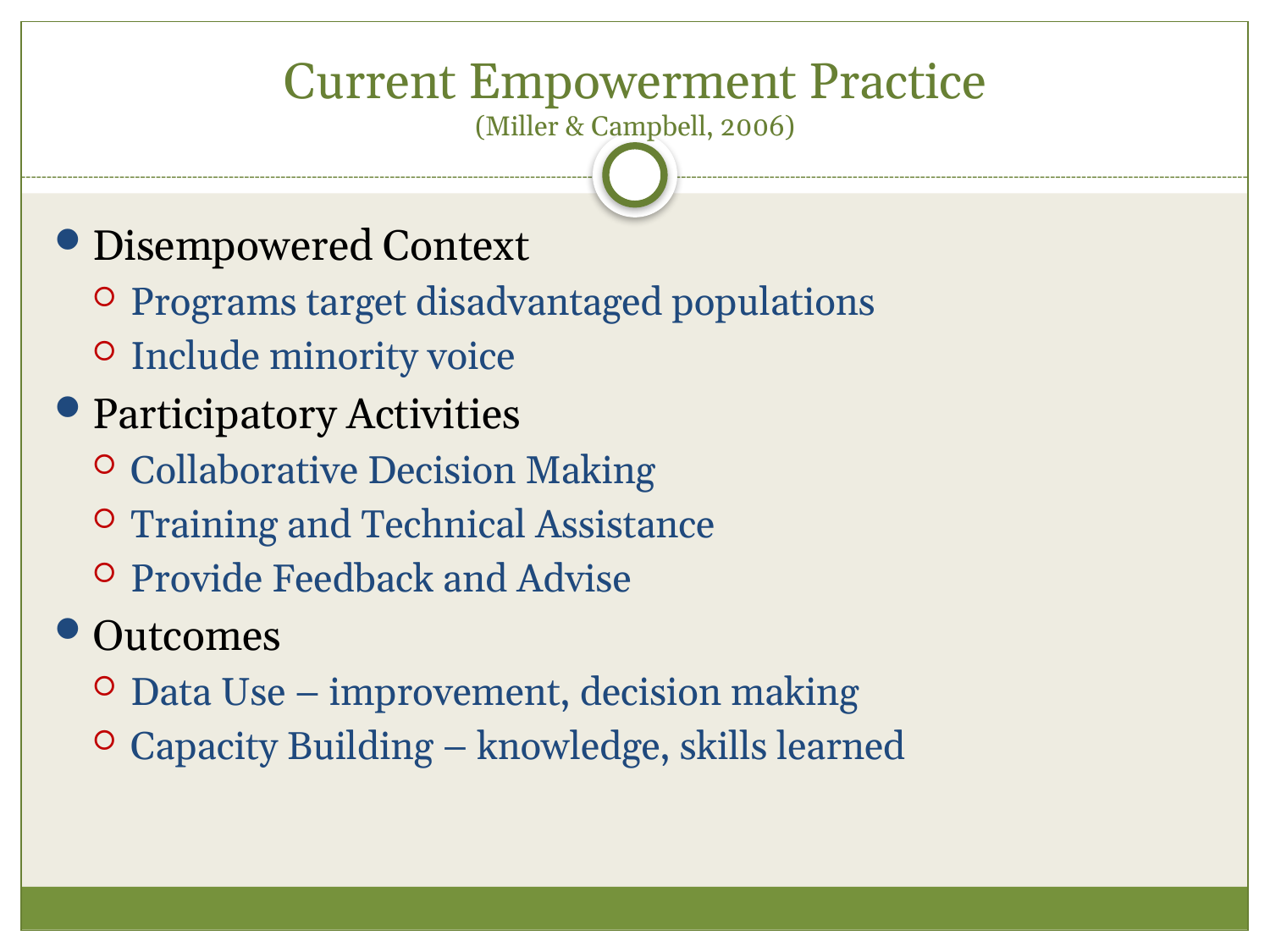

# Current Empowerment Practice (Miller & Campbell, 2006)
Disempowered Context
Programs target disadvantaged populations
Include minority voice
Participatory Activities
Collaborative Decision Making
Training and Technical Assistance
Provide Feedback and Advise
Outcomes
Data Use – improvement, decision making
Capacity Building – knowledge, skills learned